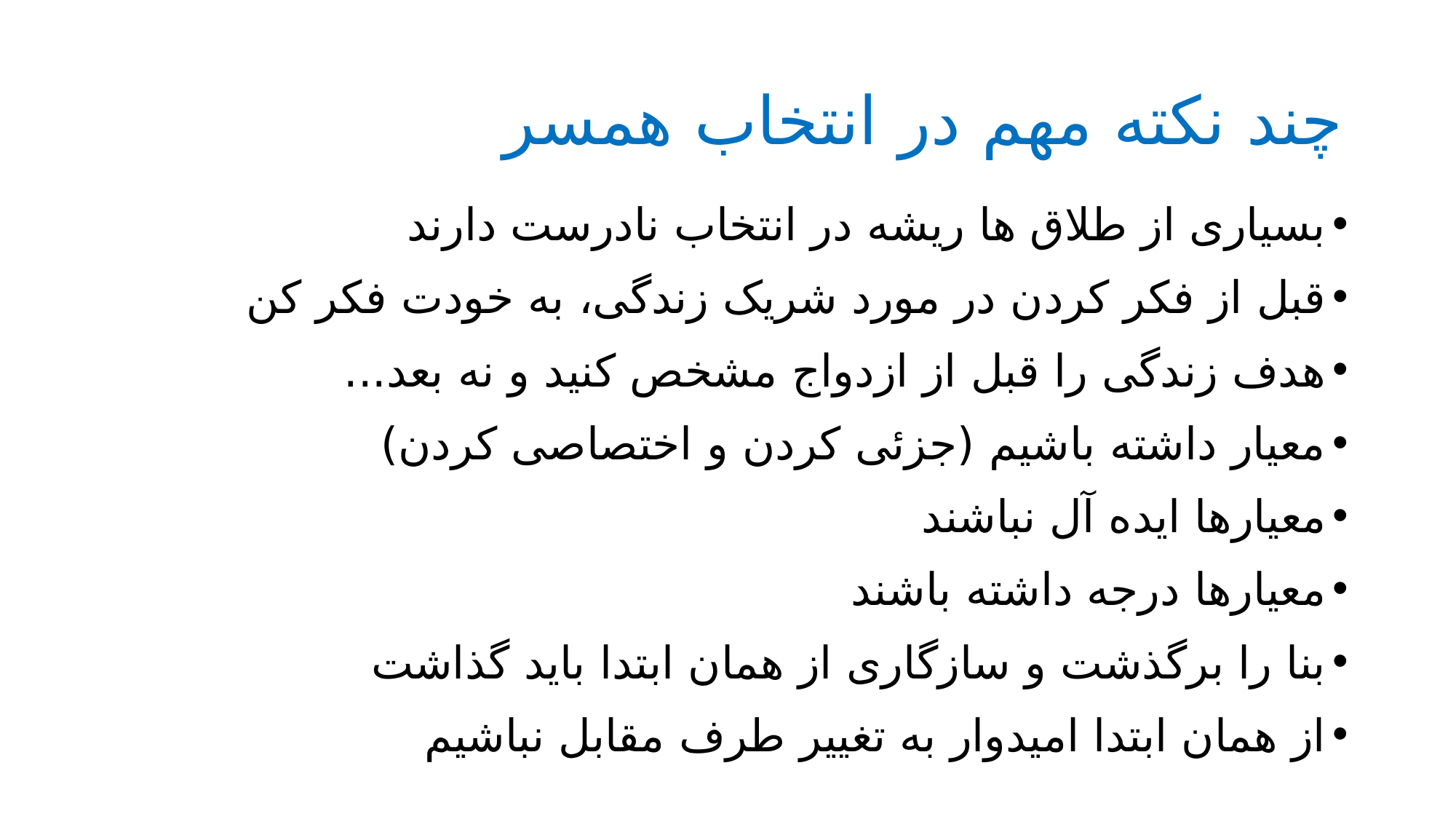

# چند نکته مهم در انتخاب همسر
بسیاری از طلاق ها ریشه در انتخاب نادرست دارند
قبل از فکر کردن در مورد شریک زندگی، به خودت فکر کن
هدف زندگی را قبل از ازدواج مشخص کنید و نه بعد...
معیار داشته باشیم (جزئی کردن و اختصاصی کردن)
معیارها ایده آل نباشند
معیارها درجه داشته باشند
بنا را برگذشت و سازگاری از همان ابتدا باید گذاشت
از همان ابتدا امیدوار به تغییر طرف مقابل نباشیم